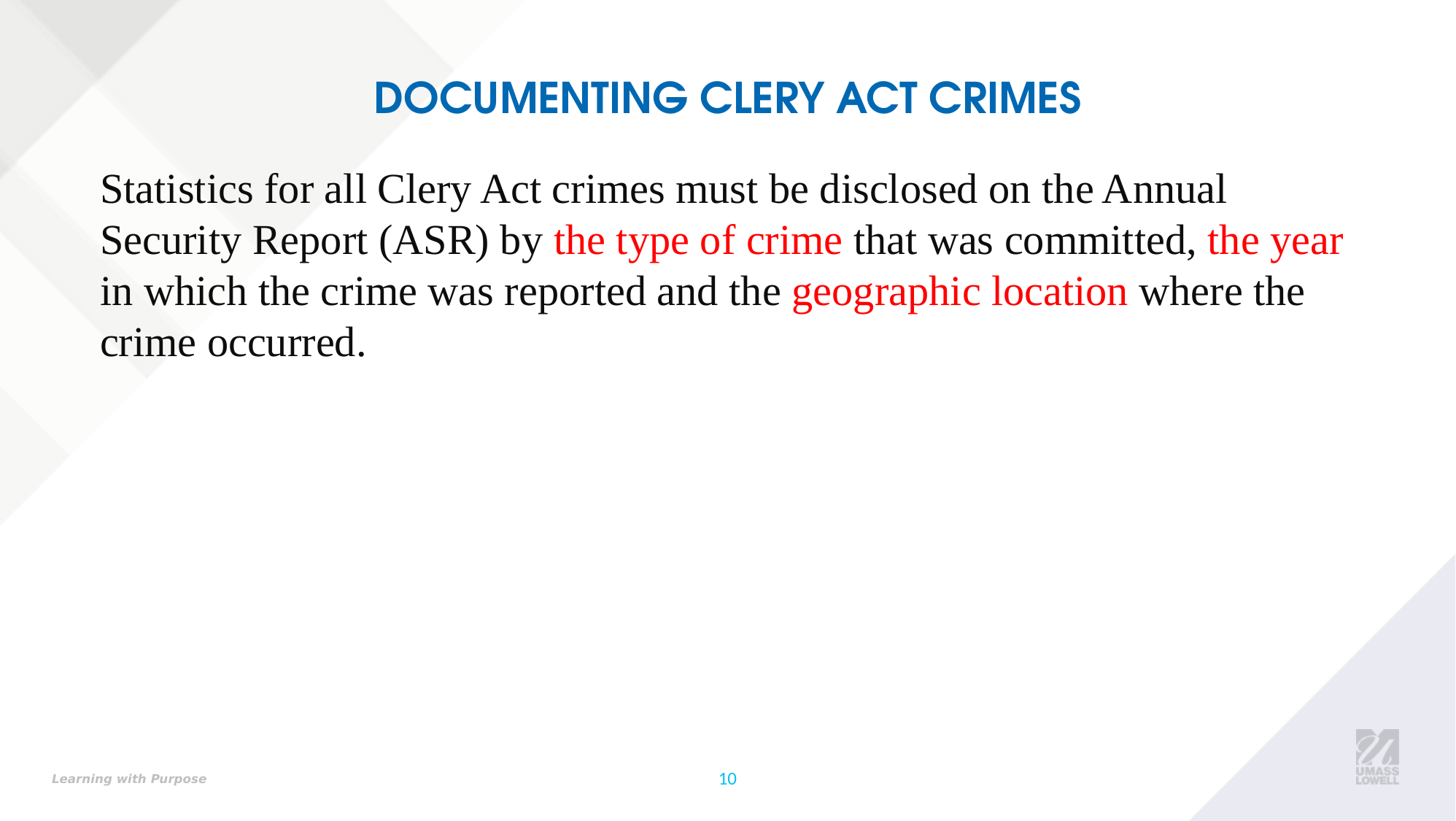

# Documenting Clery Act Crimes
Statistics for all Clery Act crimes must be disclosed on the Annual Security Report (ASR) by the type of crime that was committed, the year in which the crime was reported and the geographic location where the crime occurred.

10